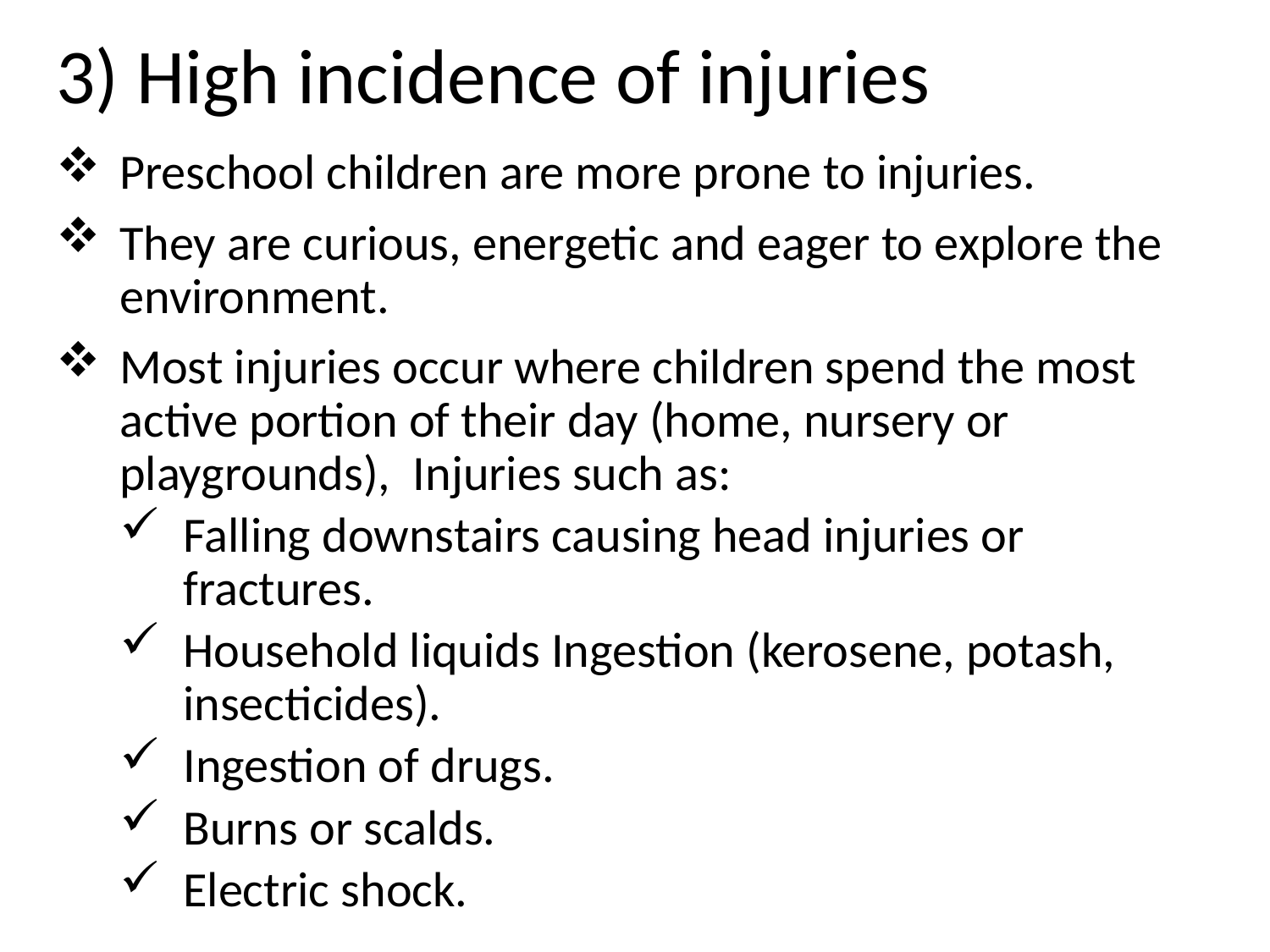

# 3) High incidence of injuries
Preschool children are more prone to injuries.
They are curious, energetic and eager to explore the environment.
Most injuries occur where children spend the most active portion of their day (home, nursery or playgrounds),  Injuries such as:
Falling downstairs causing head injuries or fractures.
Household liquids Ingestion (kerosene, potash, insecticides).
Ingestion of drugs.
Burns or scalds.
Electric shock.